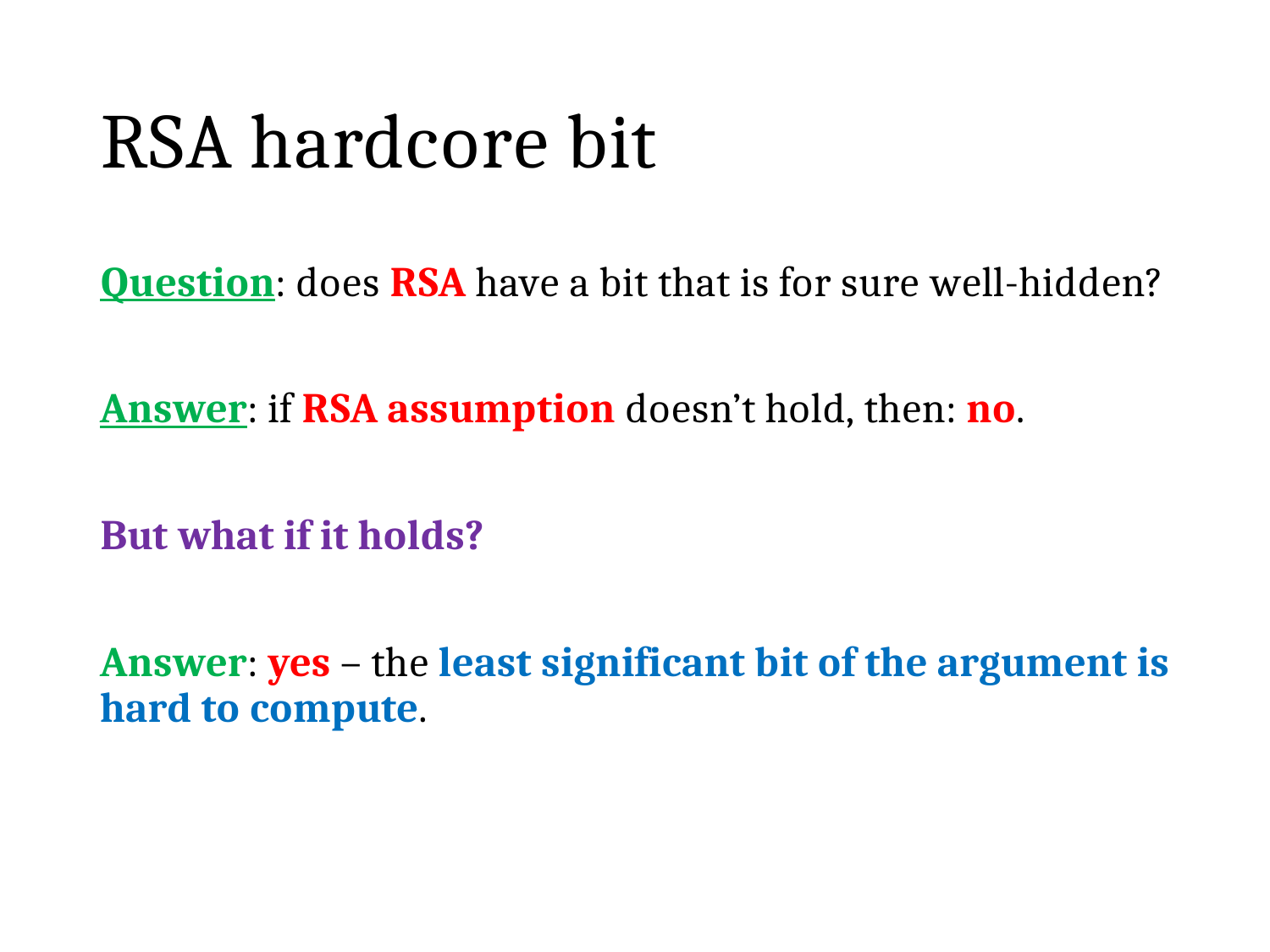

# RSA hardcore bit
Question: does RSA have a bit that is for sure well-hidden?

Answer: if RSA assumption doesn’t hold, then: no.

But what if it holds?

Answer: yes – the least significant bit of the argument is hard to compute.